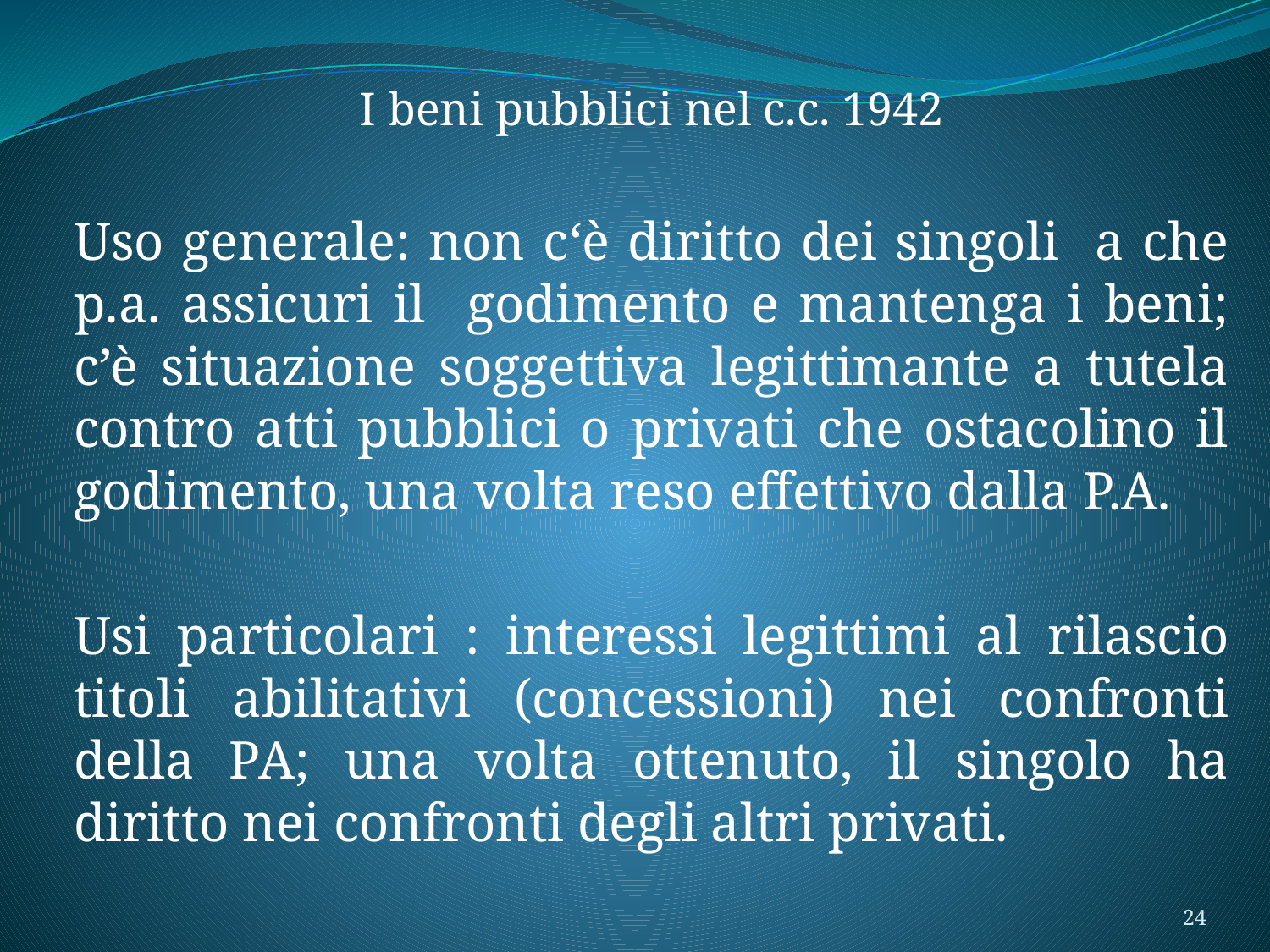

I beni pubblici nel c.c. 1942

Uso generale: non c‘è diritto dei singoli  a che p.a. assicuri il  godimento e mantenga i beni; c’è situazione soggettiva legittimante a tutela contro atti pubblici o privati che ostacolino il godimento, una volta reso effettivo dalla P.A.

Usi particolari : interessi legittimi al rilascio titoli abilitativi (concessioni) nei confronti della PA; una volta ottenuto, il singolo ha diritto nei confronti degli altri privati.
24